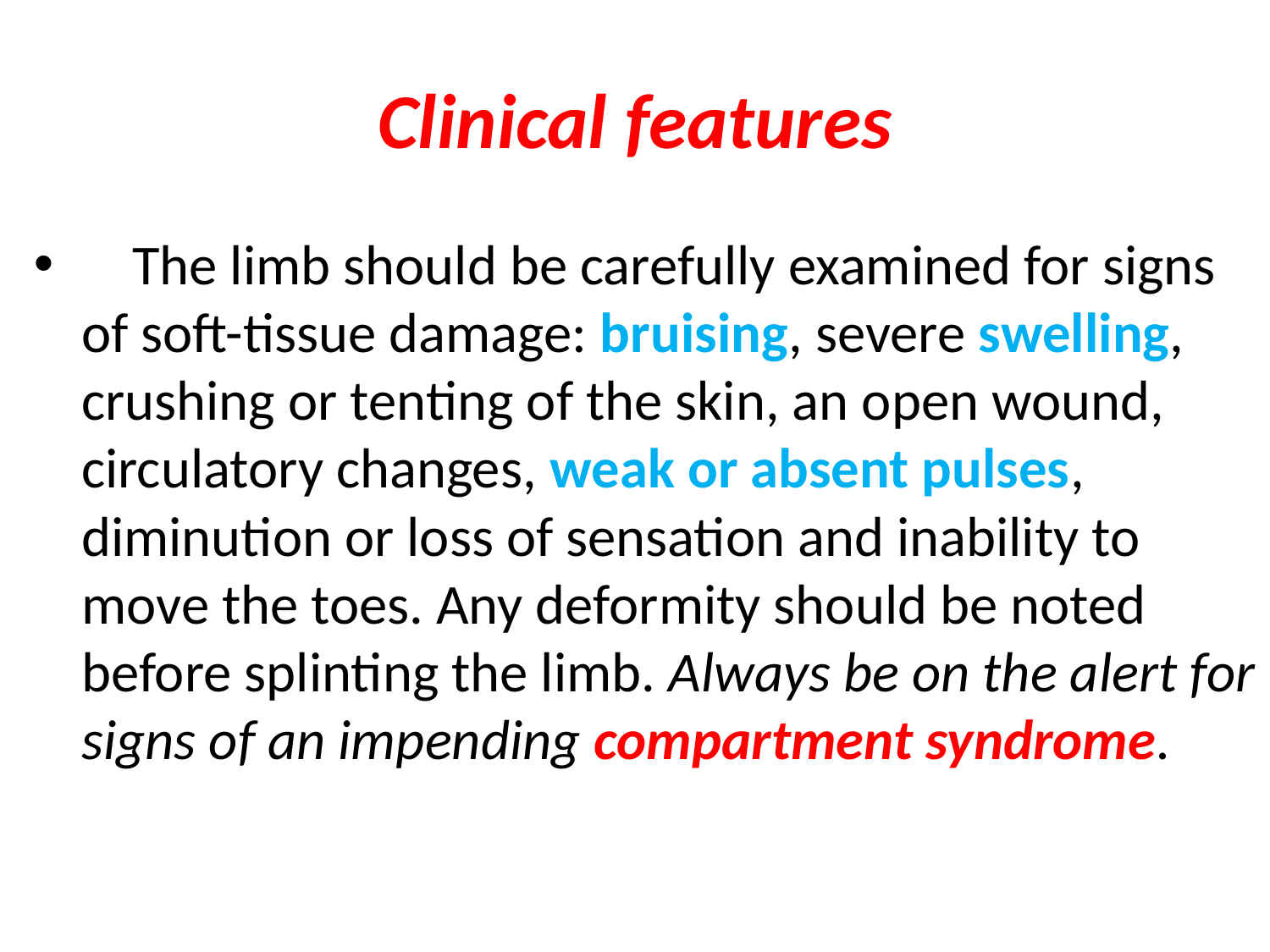

# Clinical features
    The limb should be carefully examined for signs of soft-tissue damage: bruising, severe swelling, crushing or tenting of the skin, an open wound, circulatory changes, weak or absent pulses, diminution or loss of sensation and inability to move the toes. Any deformity should be noted before splinting the limb. Always be on the alert for signs of an impending compartment syndrome.